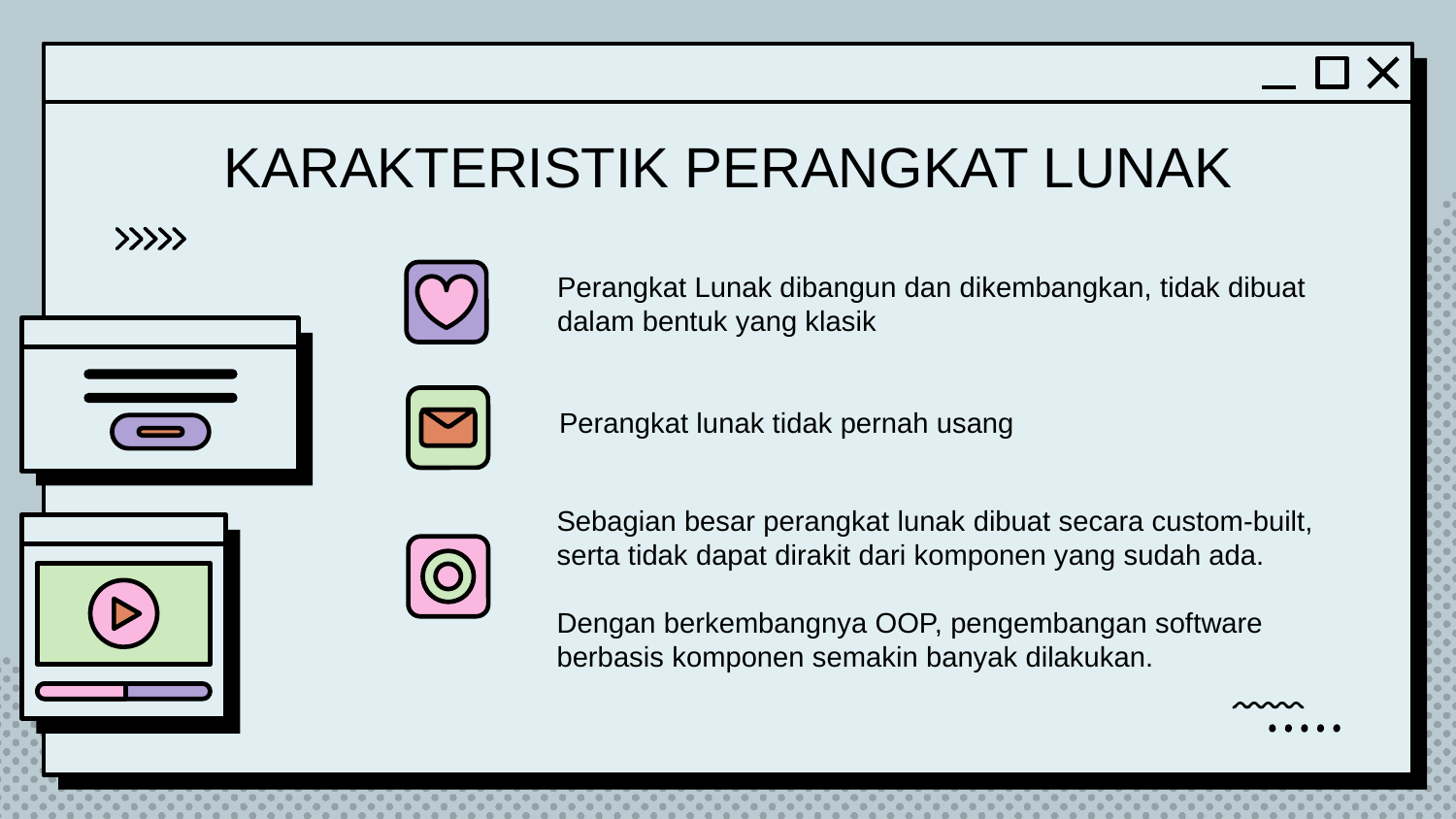

# KARAKTERISTIK PERANGKAT LUNAK

Perangkat Lunak dibangun dan dikembangkan, tidak dibuat dalam bentuk yang klasik

Perangkat lunak tidak pernah usang
Sebagian besar perangkat lunak dibuat secara custom-built, serta tidak dapat dirakit dari komponen yang sudah ada.

Dengan berkembangnya OOP, pengembangan software berbasis komponen semakin banyak dilakukan.